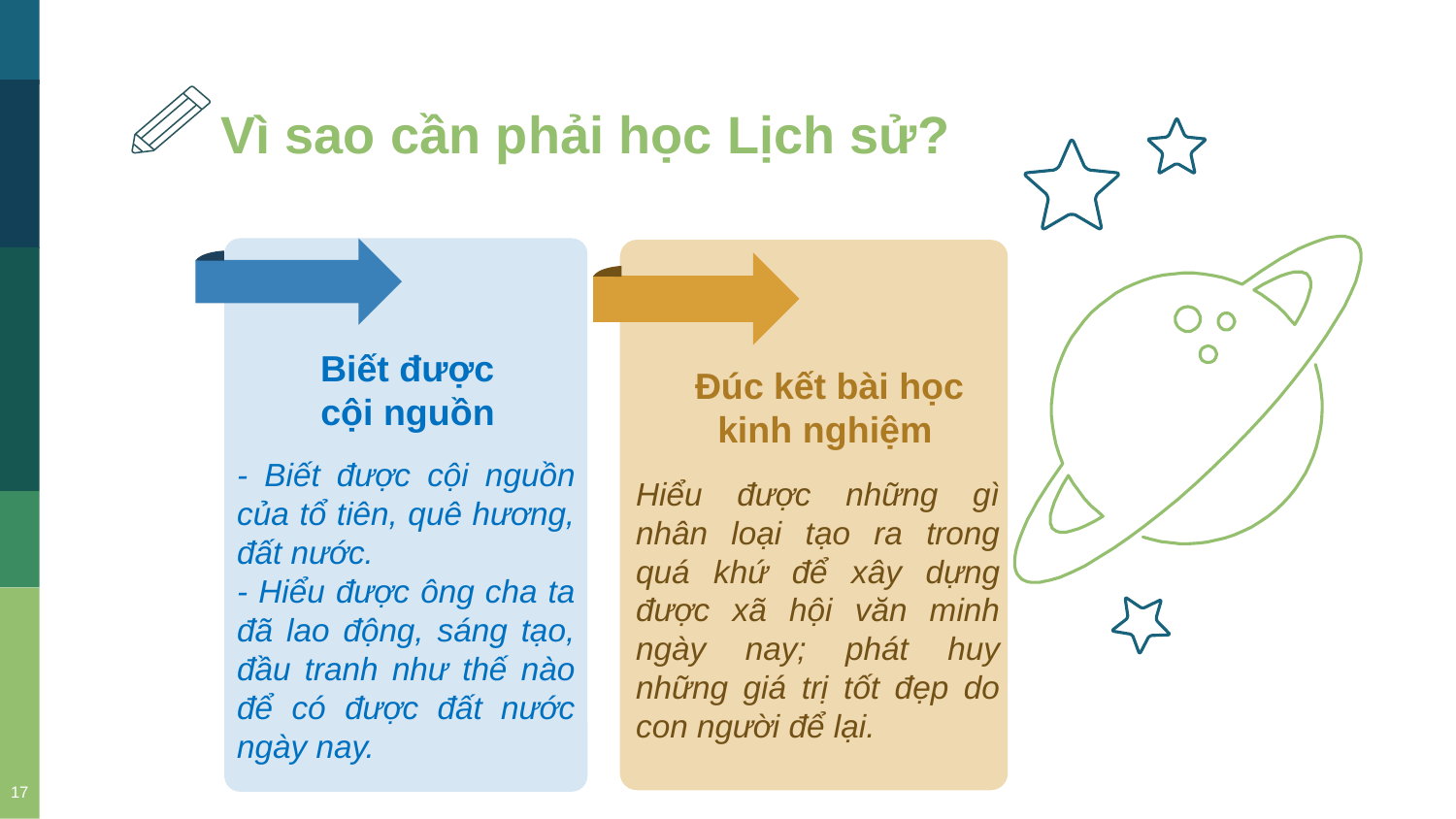

Vì sao cần phải học Lịch sử?

 Biết được
cội nguồn
 Đúc kết bài học kinh nghiệm

- Biết được cội nguồn của tổ tiên, quê hương, đất nước.
- Hiểu được ông cha ta đã lao động, sáng tạo, đầu tranh như thế nào để có được đất nước ngày nay.
Hiểu được những gì nhân loại tạo ra trong quá khứ để xây dựng được xã hội văn minh ngày nay; phát huy những giá trị tốt đẹp do con người để lại.

17